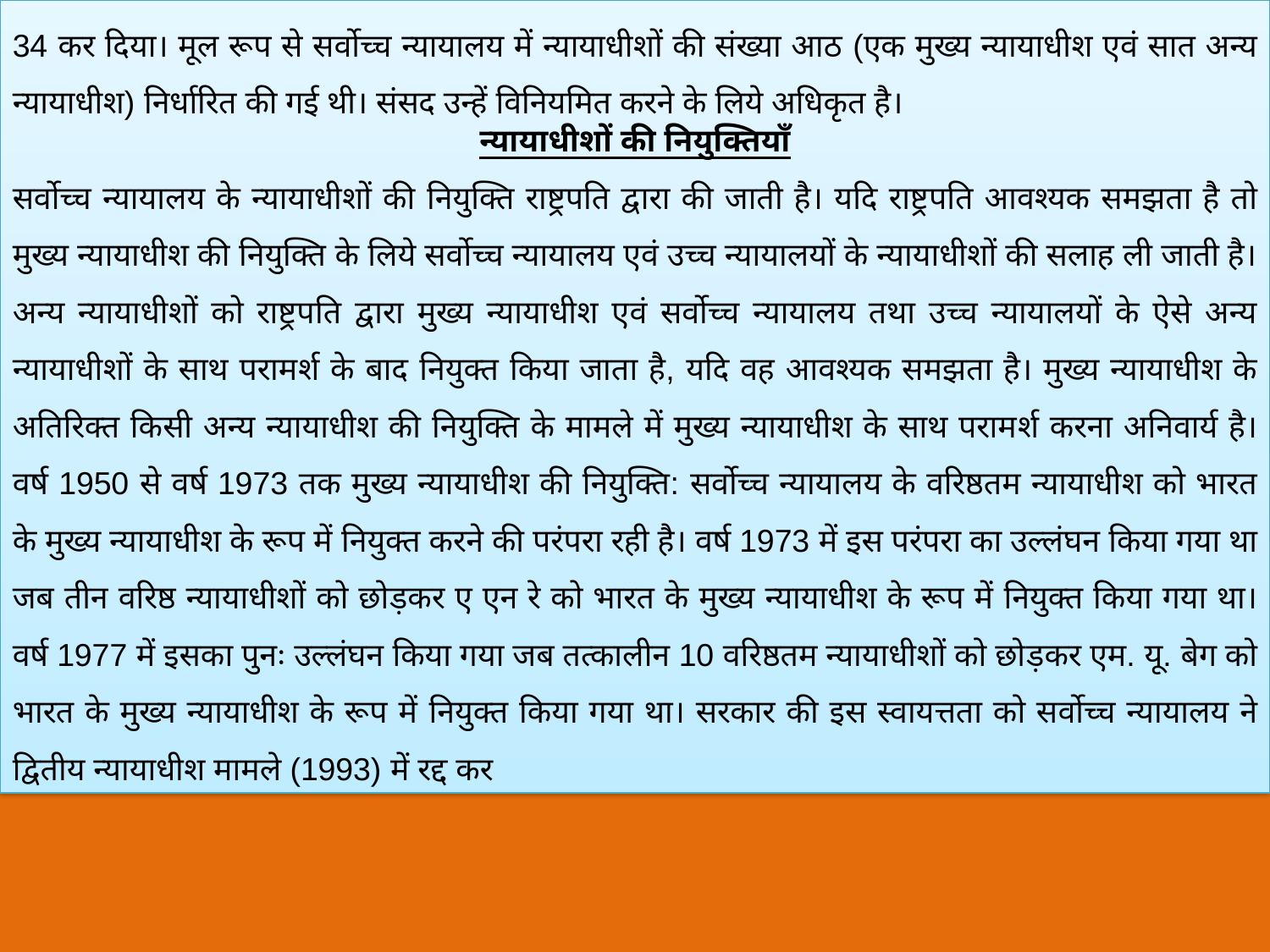

34 कर दिया। मूल रूप से सर्वोच्च न्यायालय में न्यायाधीशों की संख्या आठ (एक मुख्य न्यायाधीश एवं सात अन्य न्यायाधीश) निर्धारित की गई थी। संसद उन्हें विनियमित करने के लिये अधिकृत है।
न्यायाधीशों की नियुक्तियाँ
सर्वोच्च न्यायालय के न्यायाधीशों की नियुक्ति राष्ट्रपति द्वारा की जाती है। यदि राष्ट्रपति आवश्यक समझता है तो मुख्य न्यायाधीश की नियुक्ति के लिये सर्वोच्च न्यायालय एवं उच्च न्यायालयों के न्यायाधीशों की सलाह ली जाती है। अन्य न्यायाधीशों को राष्ट्रपति द्वारा मुख्य न्यायाधीश एवं सर्वोच्च न्यायालय तथा उच्च न्यायालयों के ऐसे अन्य न्यायाधीशों के साथ परामर्श के बाद नियुक्त किया जाता है, यदि वह आवश्यक समझता है। मुख्य न्यायाधीश के अतिरिक्त किसी अन्य न्यायाधीश की नियुक्ति के मामले में मुख्य न्यायाधीश के साथ परामर्श करना अनिवार्य है। वर्ष 1950 से वर्ष 1973 तक मुख्य न्यायाधीश की नियुक्ति: सर्वोच्च न्यायालय के वरिष्ठतम न्यायाधीश को भारत के मुख्य न्यायाधीश के रूप में नियुक्त करने की परंपरा रही है। वर्ष 1973 में इस परंपरा का उल्लंघन किया गया था जब तीन वरिष्ठ न्यायाधीशों को छोड़कर ए एन रे को भारत के मुख्य न्यायाधीश के रूप में नियुक्त किया गया था। वर्ष 1977 में इसका पुनः उल्लंघन किया गया जब तत्कालीन 10 वरिष्ठतम न्यायाधीशों को छोड़कर एम. यू. बेग को भारत के मुख्य न्यायाधीश के रूप में नियुक्त किया गया था। सरकार की इस स्वायत्तता को सर्वोच्च न्यायालय ने द्वितीय न्यायाधीश मामले (1993) में रद्द कर